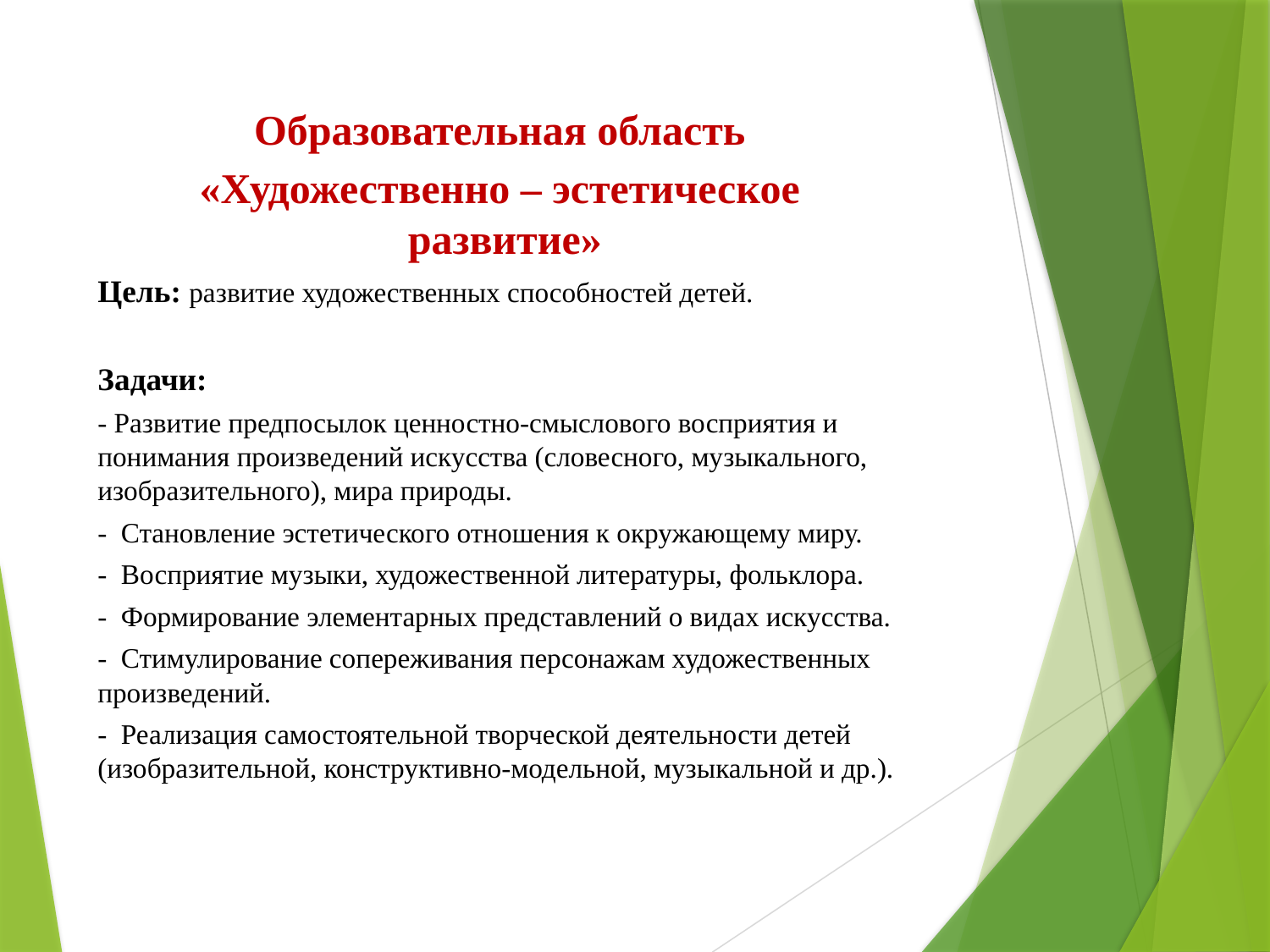

Образовательная область
«Художественно – эстетическое  развитие»
Цель: развитие художественных способностей детей.

Задачи:
- Развитие предпосылок ценностно-смыслового восприятия и понимания произведений искусства (словесного, музыкального, изобразительного), мира природы.
-  Становление эстетического отношения к окружающему миру.
-  Восприятие музыки, художественной литературы, фольклора.
-  Формирование элементарных представлений о видах искусства.
-  Стимулирование сопереживания персонажам художественных произведений.
-  Реализация самостоятельной творческой деятельности детей (изобразительной, конструктивно-модельной, музыкальной и др.).